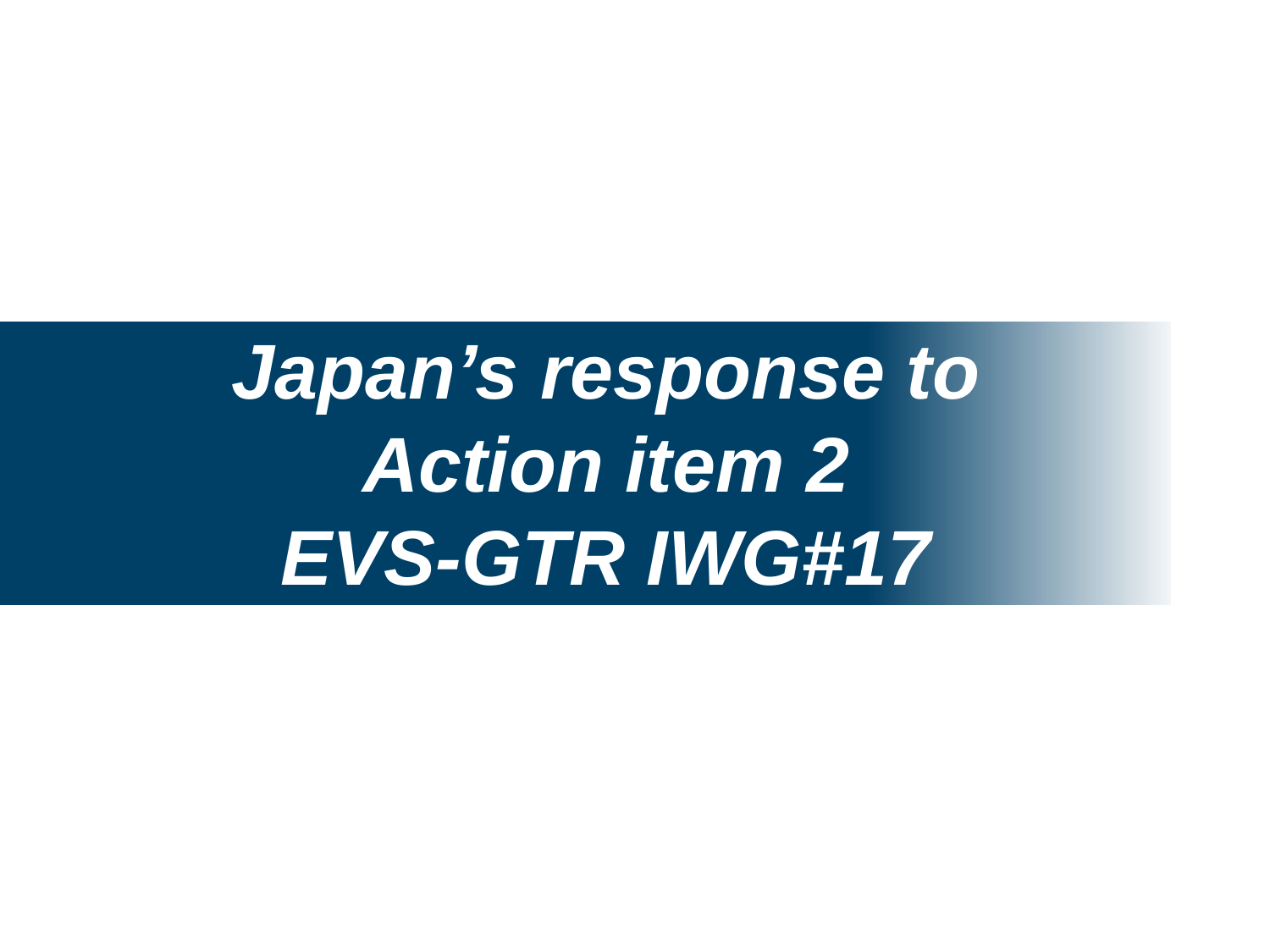

Japan’s response to
Action item 2
EVS-GTR IWG#17